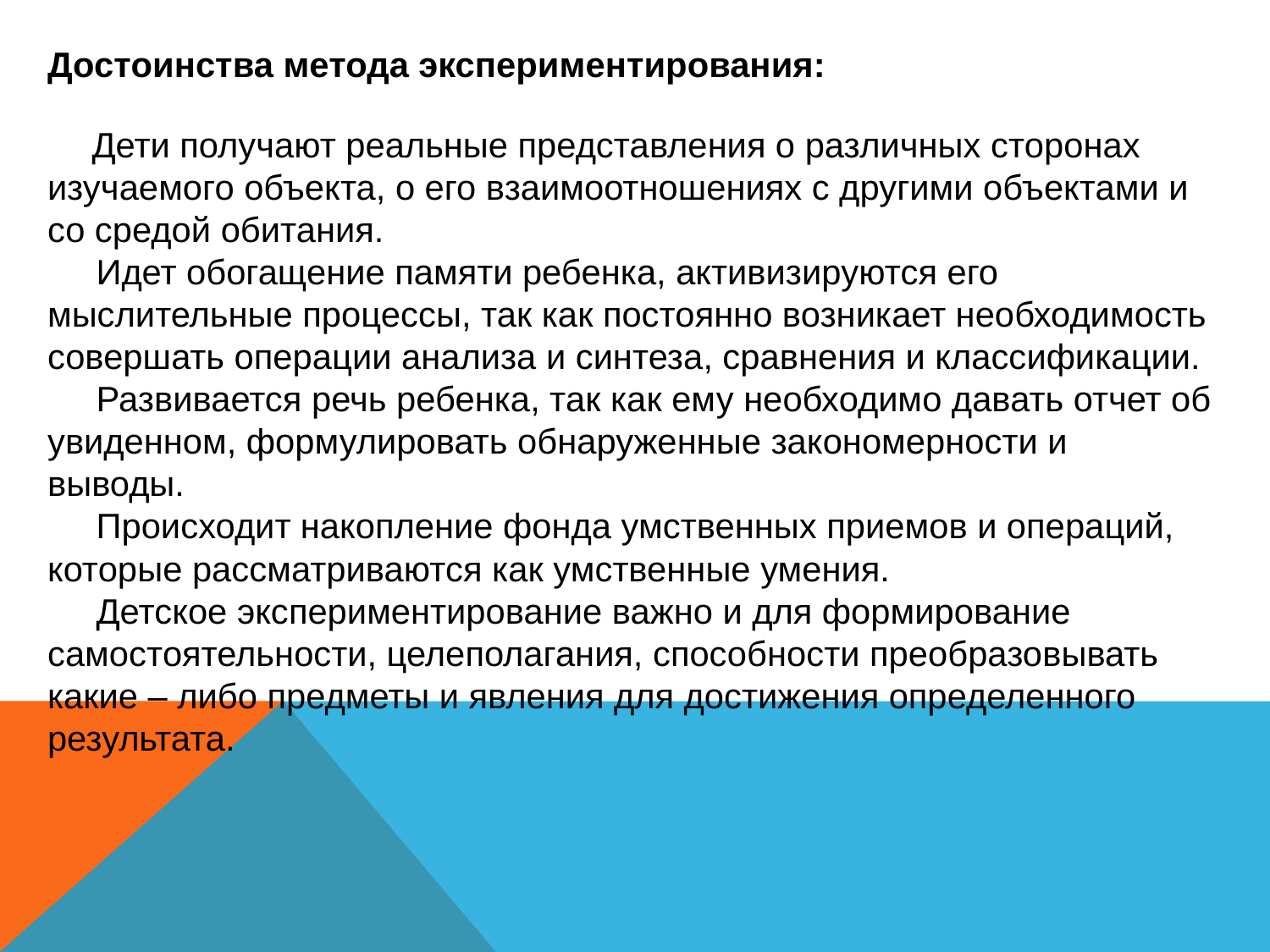

Достоинства метода экспериментирования:

     Дети получают реальные представления о различных сторонах изучаемого объекта, о его взаимоотношениях с другими объектами и со средой обитания.
     Идет обогащение памяти ребенка, активизируются его мыслительные процессы, так как постоянно возникает необходимость совершать операции анализа и синтеза, сравнения и классификации.
     Развивается речь ребенка, так как ему необходимо давать отчет об увиденном, формулировать обнаруженные закономерности и выводы.
     Происходит накопление фонда умственных приемов и операций, которые рассматриваются как умственные умения.
     Детское экспериментирование важно и для формирование самостоятельности, целеполагания, способности преобразовывать какие – либо предметы и явления для достижения определенного результата.